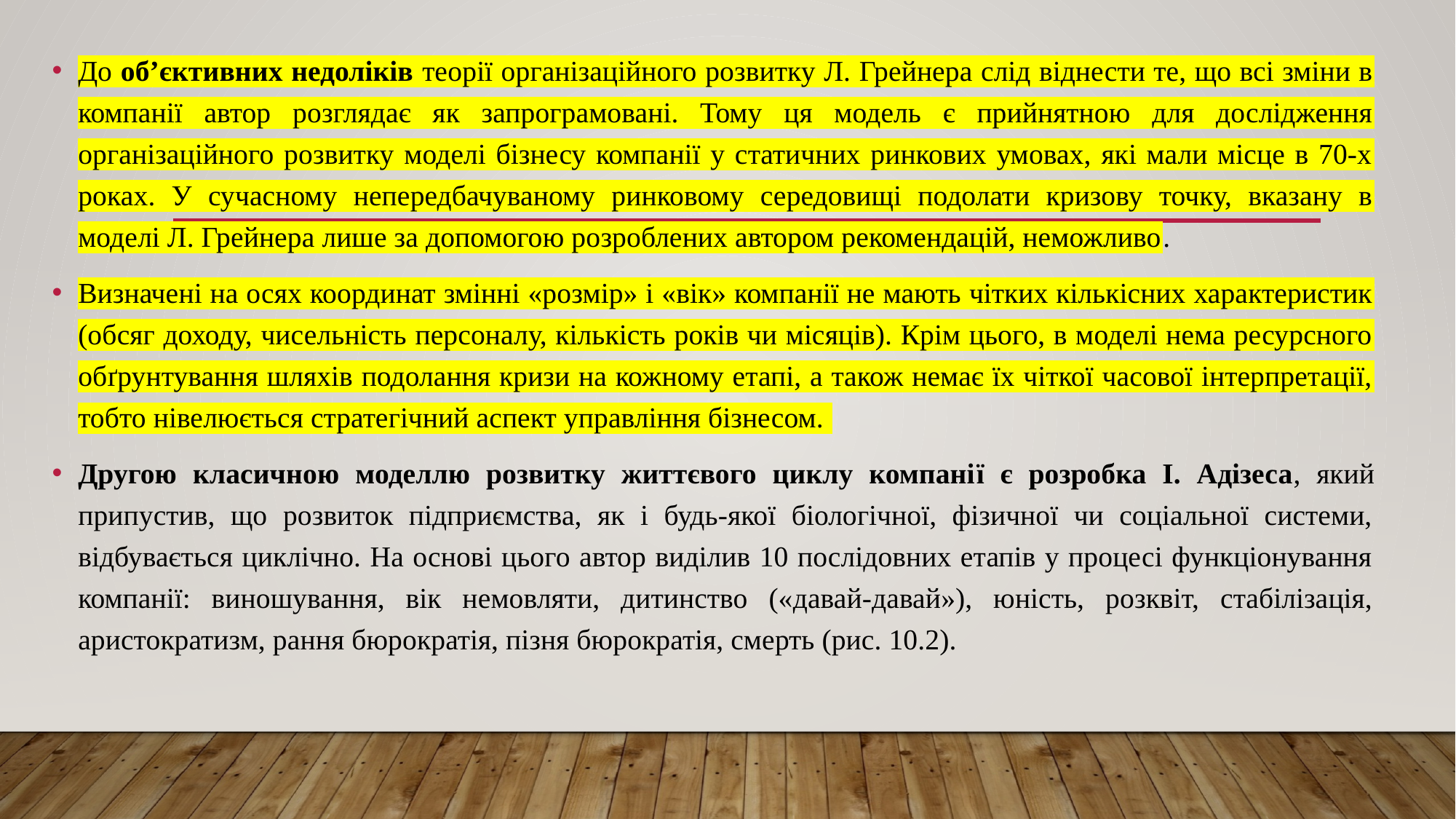

До об’єктивних недоліків теорії організаційного розвитку Л. Грейнера слід віднести те, що всі зміни в компанії автор розглядає як запрограмовані. Тому ця модель є прийнятною для дослідження організаційного розвитку моделі бізнесу компанії у статичних ринкових умовах, які мали місце в 70-х роках. У сучасному непередбачуваному ринковому середовищі подолати кризову точку, вказану в моделі Л. Грейнера лише за допомогою розроблених автором рекомендацій, неможливо.
Визначені на осях координат змінні «розмір» і «вік» компанії не мають чітких кількісних характеристик (обсяг доходу, чисельність персоналу, кількість років чи місяців). Крім цього, в моделі нема ресурсного обґрунтування шляхів подолання кризи на кожному етапі, а також немає їх чіткої часової інтерпретації, тобто нівелюється стратегічний аспект управління бізнесом.
Другою класичною моделлю розвитку життєвого циклу компанії є розробка І. Адізеса, який припустив, що розвиток підприємства, як і будь-якої біологічної, фізичної чи соціальної системи, відбувається циклічно. На основі цього автор виділив 10 послідовних етапів у процесі функціонування компанії: виношування, вік немовляти, дитинство («давай-давай»), юність, розквіт, стабілізація, аристократизм, рання бюрократія, пізня бюрократія, смерть (рис. 10.2).